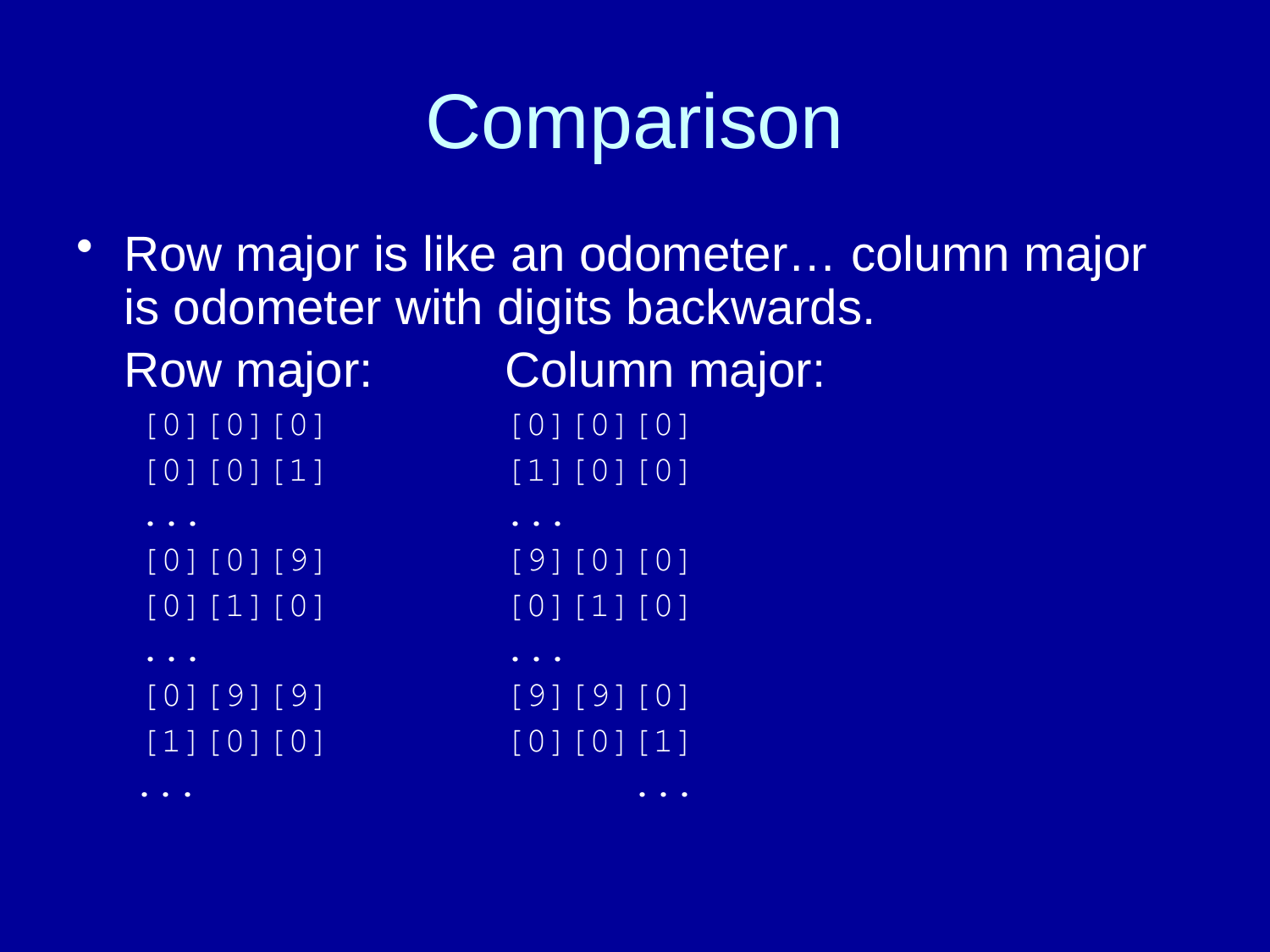

# Comparison
Row major is like an odometer… column major is odometer with digits backwards.
	Row major:		Column major:
   [0][0][0]		[0][0][0]
   [0][0][1]		[1][0][0]
   ...			...
   [0][0][9]		[9][0][0]
   [0][1][0]		[0][1][0]
   ...			...
   [0][9][9]		[9][9][0]
   [1][0][0]		[0][0][1]
      ...				...